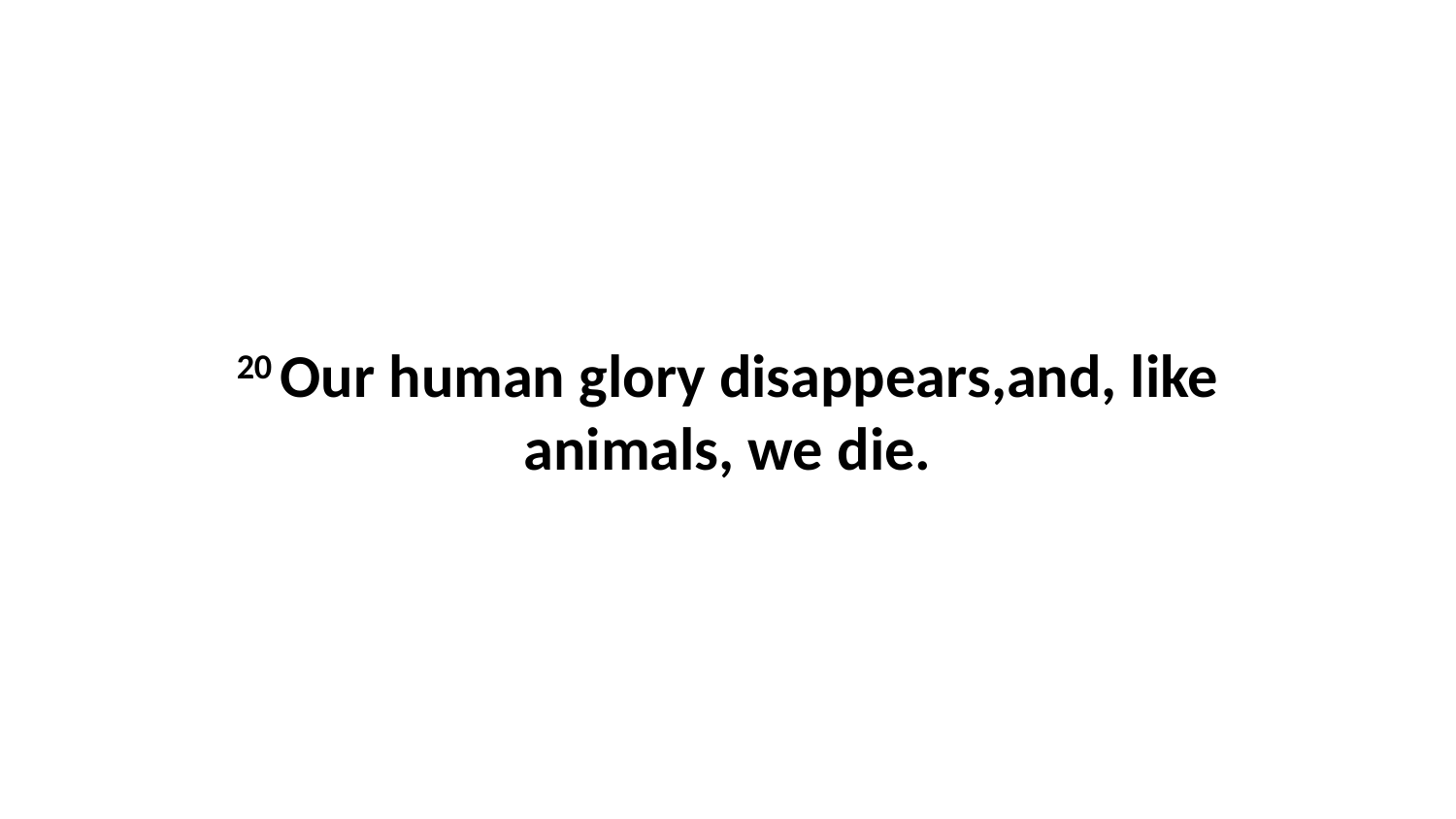

20 Our human glory disappears,and, like animals, we die.